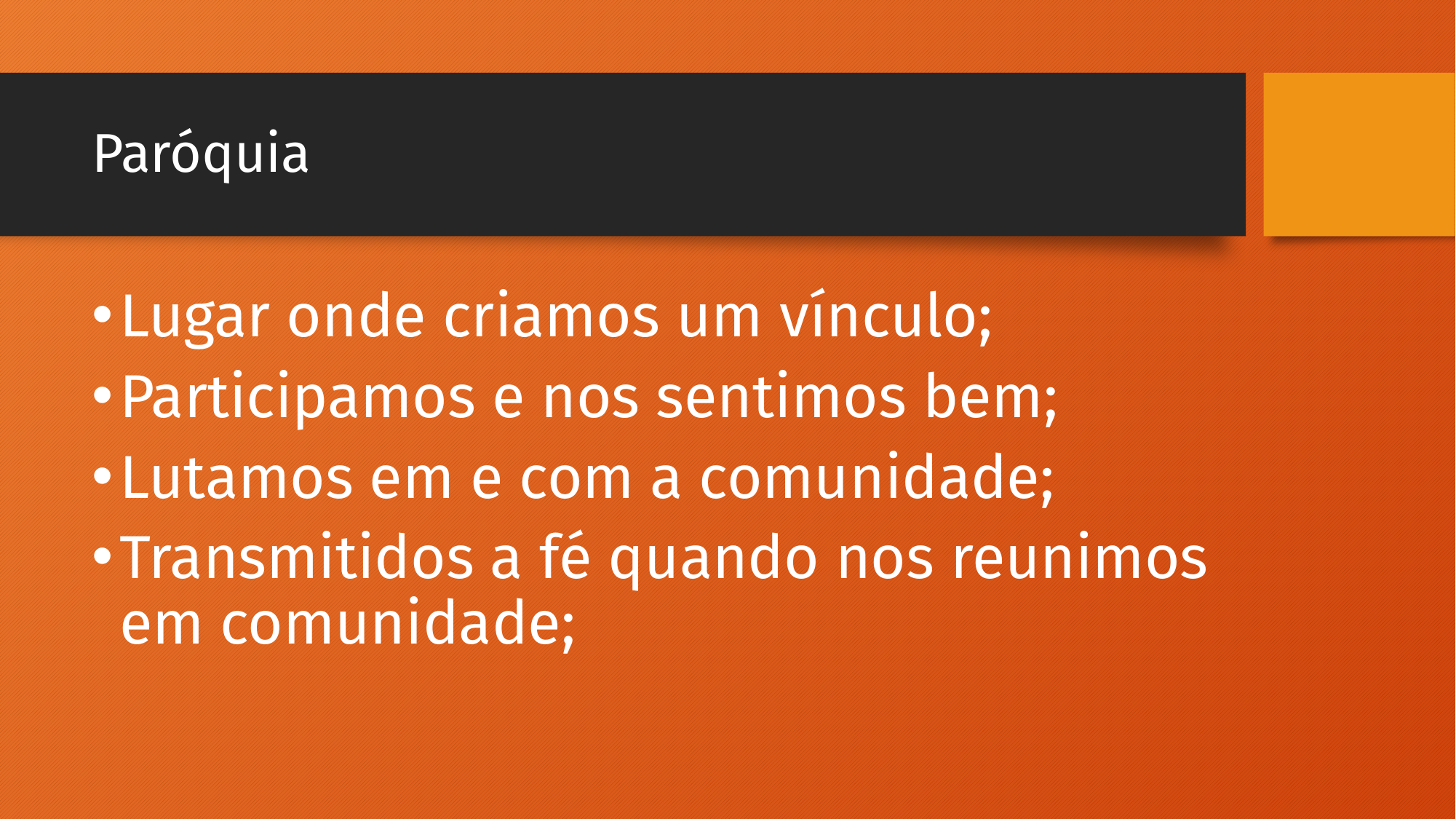

# Paróquia
Lugar onde criamos um vínculo;
Participamos e nos sentimos bem;
Lutamos em e com a comunidade;
Transmitidos a fé quando nos reunimos em comunidade;